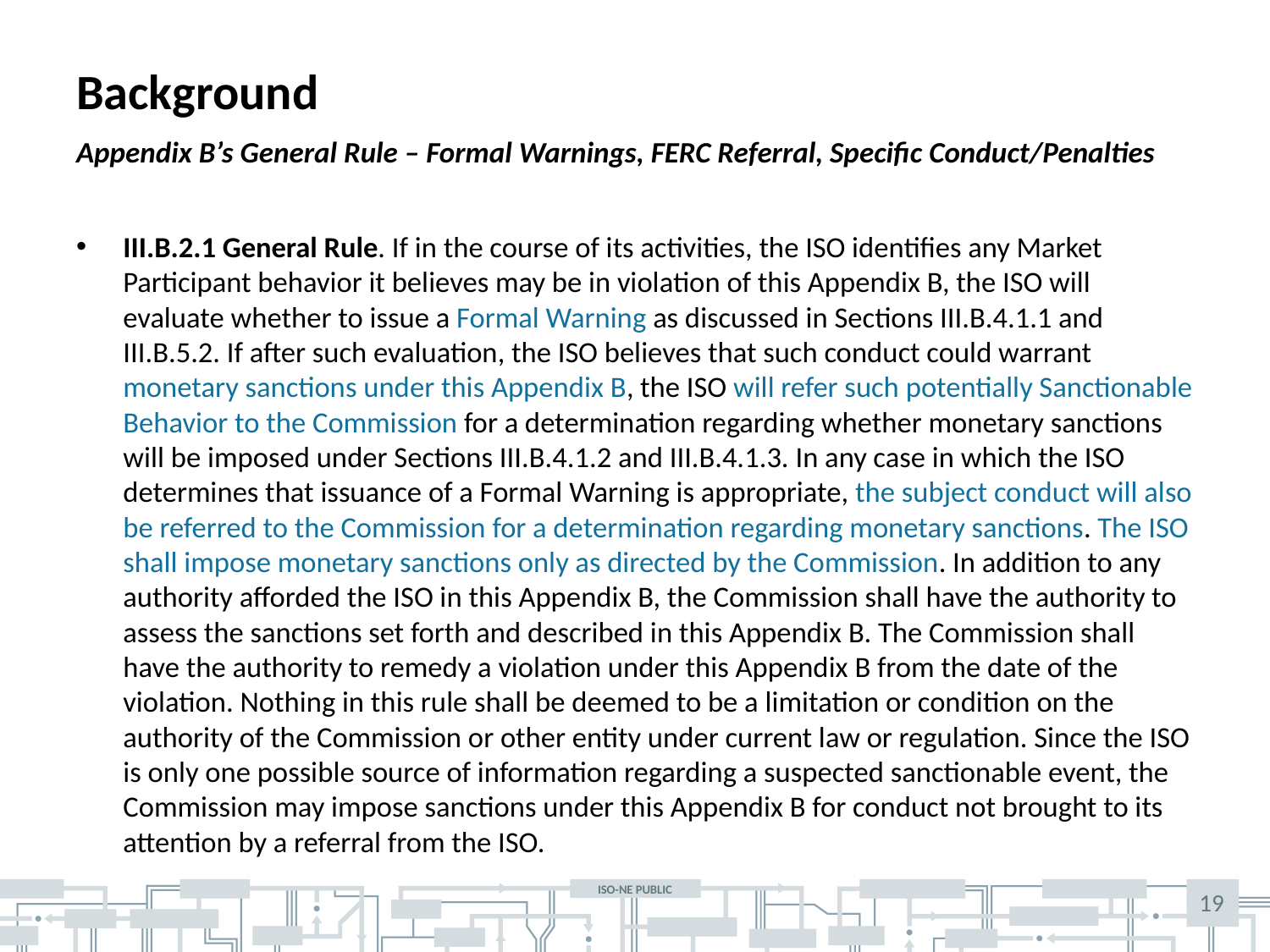

# Background
Appendix B’s General Rule – Formal Warnings, FERC Referral, Specific Conduct/Penalties
III.B.2.1 General Rule. If in the course of its activities, the ISO identifies any Market Participant behavior it believes may be in violation of this Appendix B, the ISO will evaluate whether to issue a Formal Warning as discussed in Sections III.B.4.1.1 and III.B.5.2. If after such evaluation, the ISO believes that such conduct could warrant monetary sanctions under this Appendix B, the ISO will refer such potentially Sanctionable Behavior to the Commission for a determination regarding whether monetary sanctions will be imposed under Sections III.B.4.1.2 and III.B.4.1.3. In any case in which the ISO determines that issuance of a Formal Warning is appropriate, the subject conduct will also be referred to the Commission for a determination regarding monetary sanctions. The ISO shall impose monetary sanctions only as directed by the Commission. In addition to any authority afforded the ISO in this Appendix B, the Commission shall have the authority to assess the sanctions set forth and described in this Appendix B. The Commission shall have the authority to remedy a violation under this Appendix B from the date of the violation. Nothing in this rule shall be deemed to be a limitation or condition on the authority of the Commission or other entity under current law or regulation. Since the ISO is only one possible source of information regarding a suspected sanctionable event, the Commission may impose sanctions under this Appendix B for conduct not brought to its attention by a referral from the ISO.
19